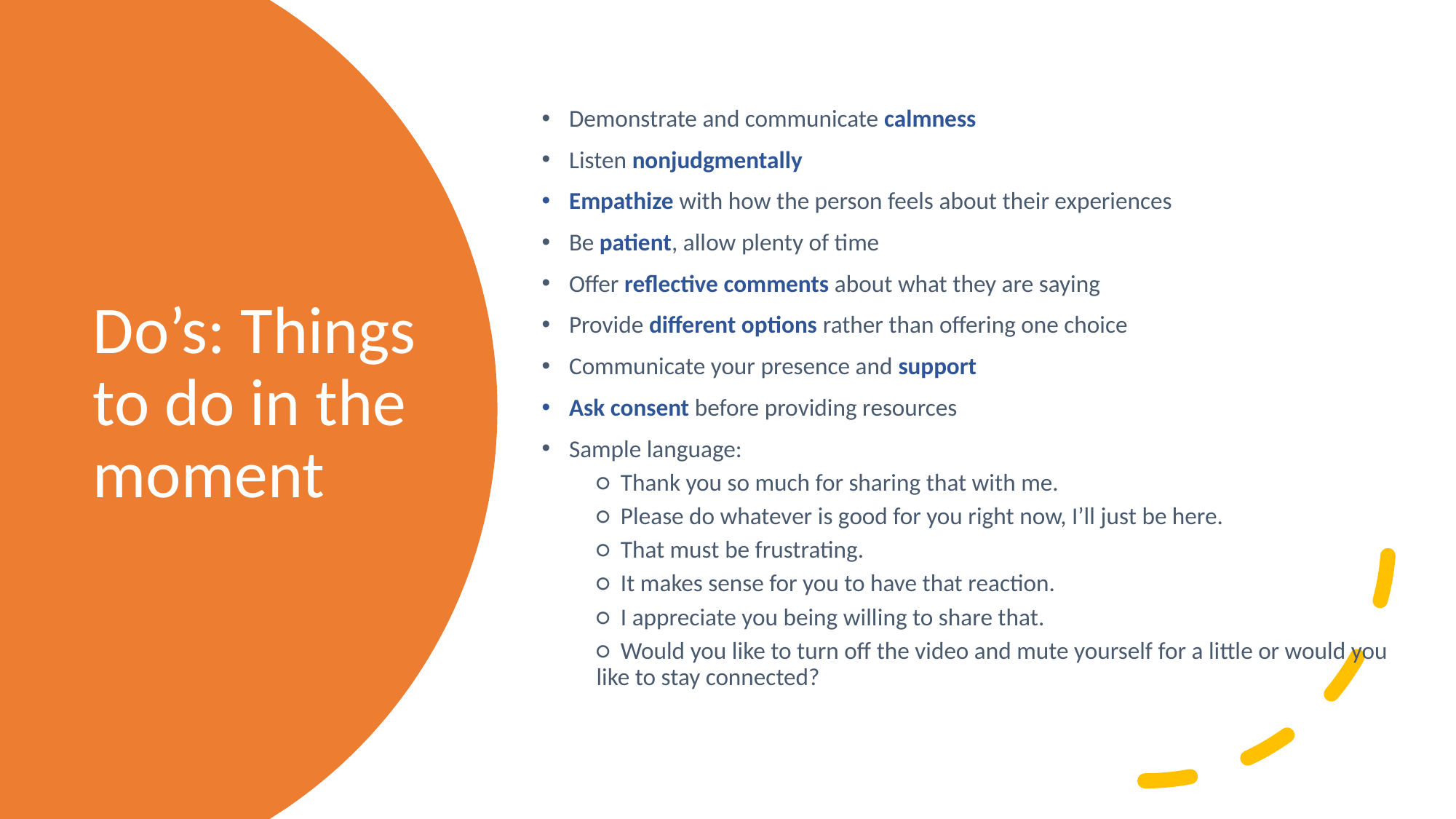

Demonstrate and communicate calmness
Listen nonjudgmentally
Empathize with how the person feels about their experiences
Be patient, allow plenty of time
Offer reflective comments about what they are saying
Provide different options rather than offering one choice
Communicate your presence and support
Ask consent before providing resources
Sample language:
○  Thank you so much for sharing that with me.
○  Please do whatever is good for you right now, I’ll just be here.
○  That must be frustrating.
○  It makes sense for you to have that reaction.
○  I appreciate you being willing to share that.
○  Would you like to turn off the video and mute yourself for a little or would you like to stay connected?

# Do’s: Things to do in the moment